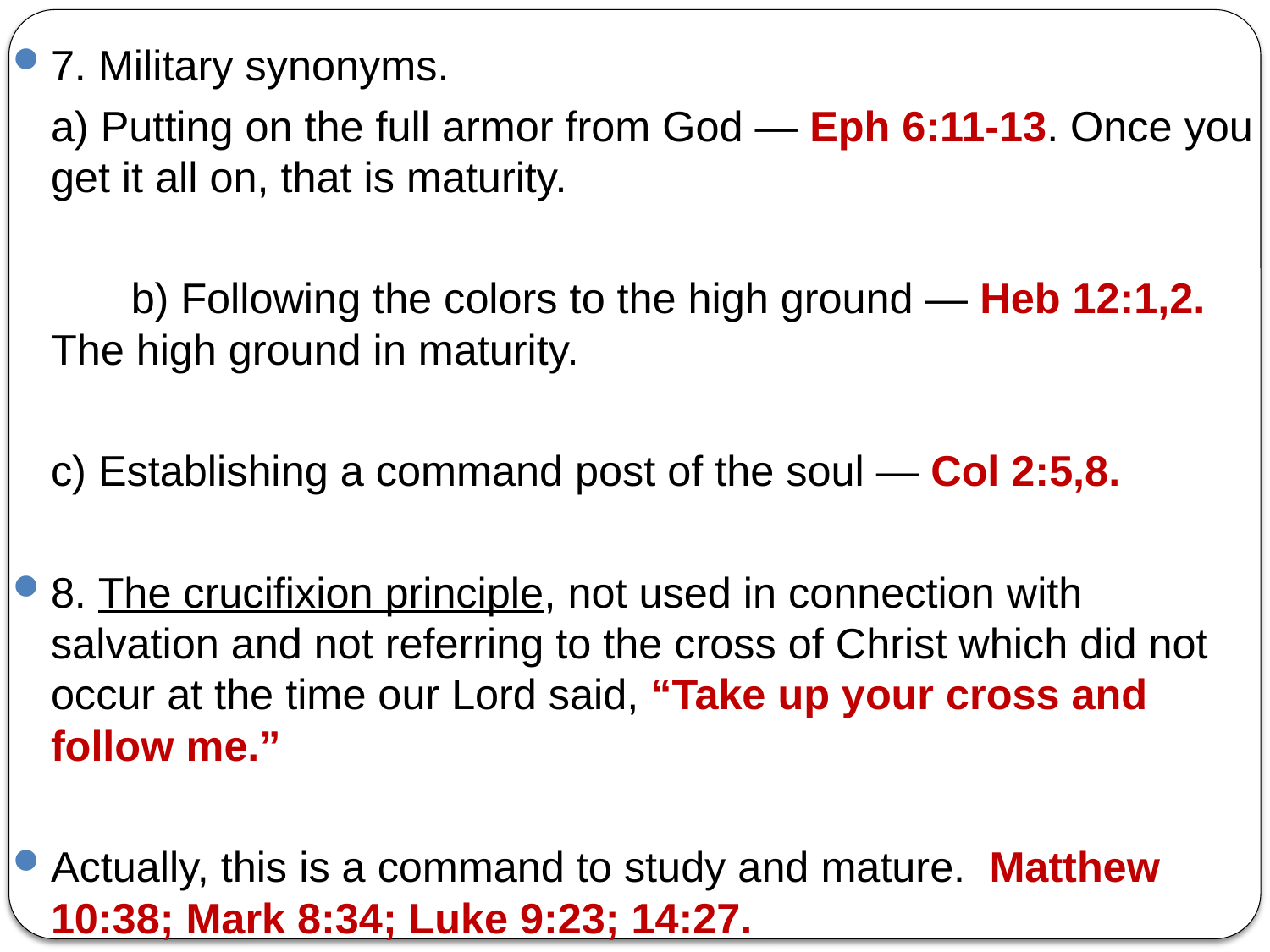

7. Military synonyms.
		a) Putting on the full armor from God — Eph 6:11-13. Once you get it all on, that is maturity.

          b) Following the colors to the high ground — Heb 12:1,2. The high ground in maturity.

		c) Establishing a command post of the soul — Col 2:5,8.

8. The crucifixion principle, not used in connection with salvation and not referring to the cross of Christ which did not occur at the time our Lord said, “Take up your cross and follow me.”

Actually, this is a command to study and mature.  Matthew 10:38; Mark 8:34; Luke 9:23; 14:27.